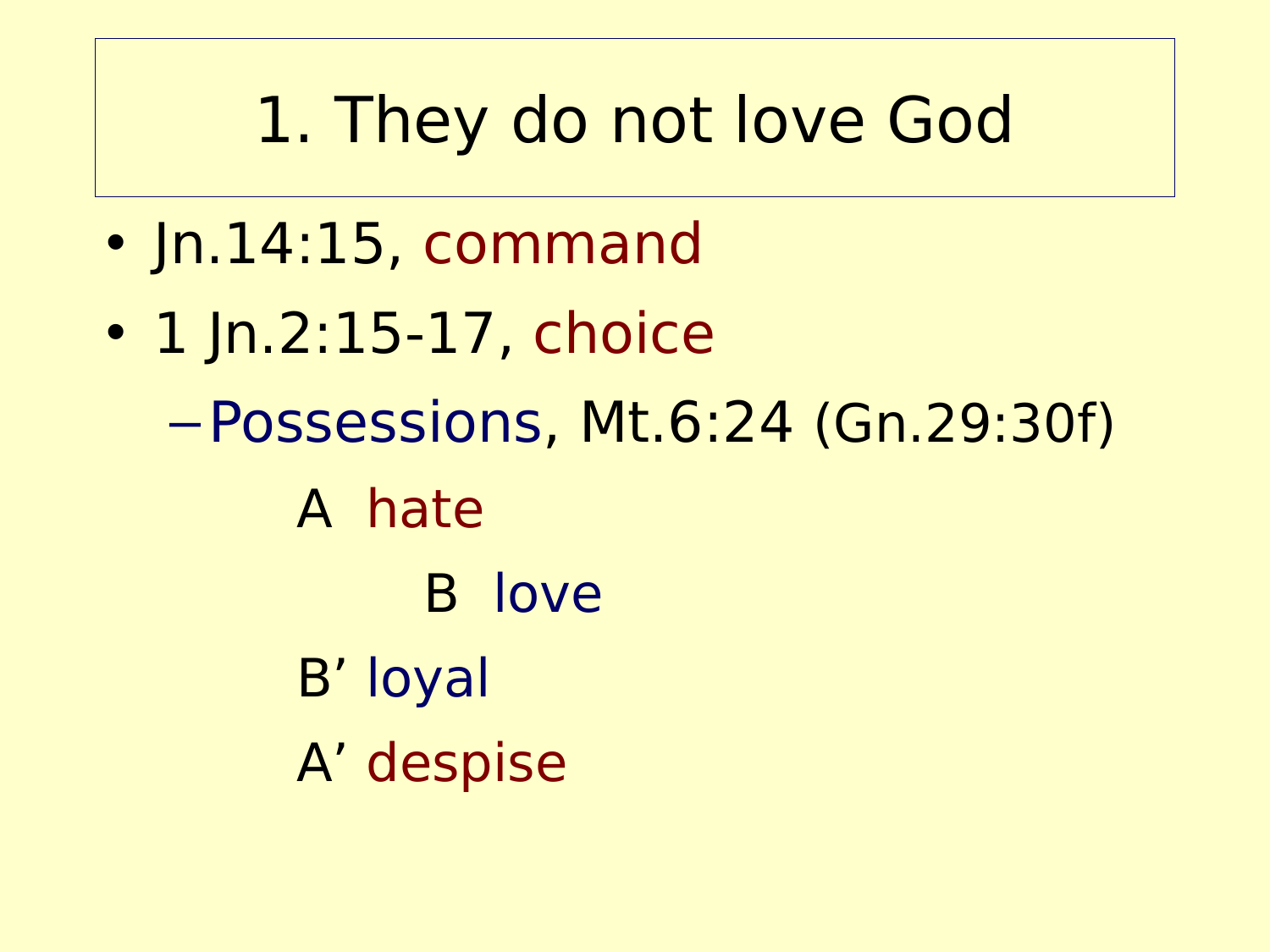

# 1. They do not love God
Jn.14:15, command
1 Jn.2:15-17, choice
Possessions, Mt.6:24 (Gn.29:30f)
	A  hate
		B  love
	B’ loyal
	A’ despise